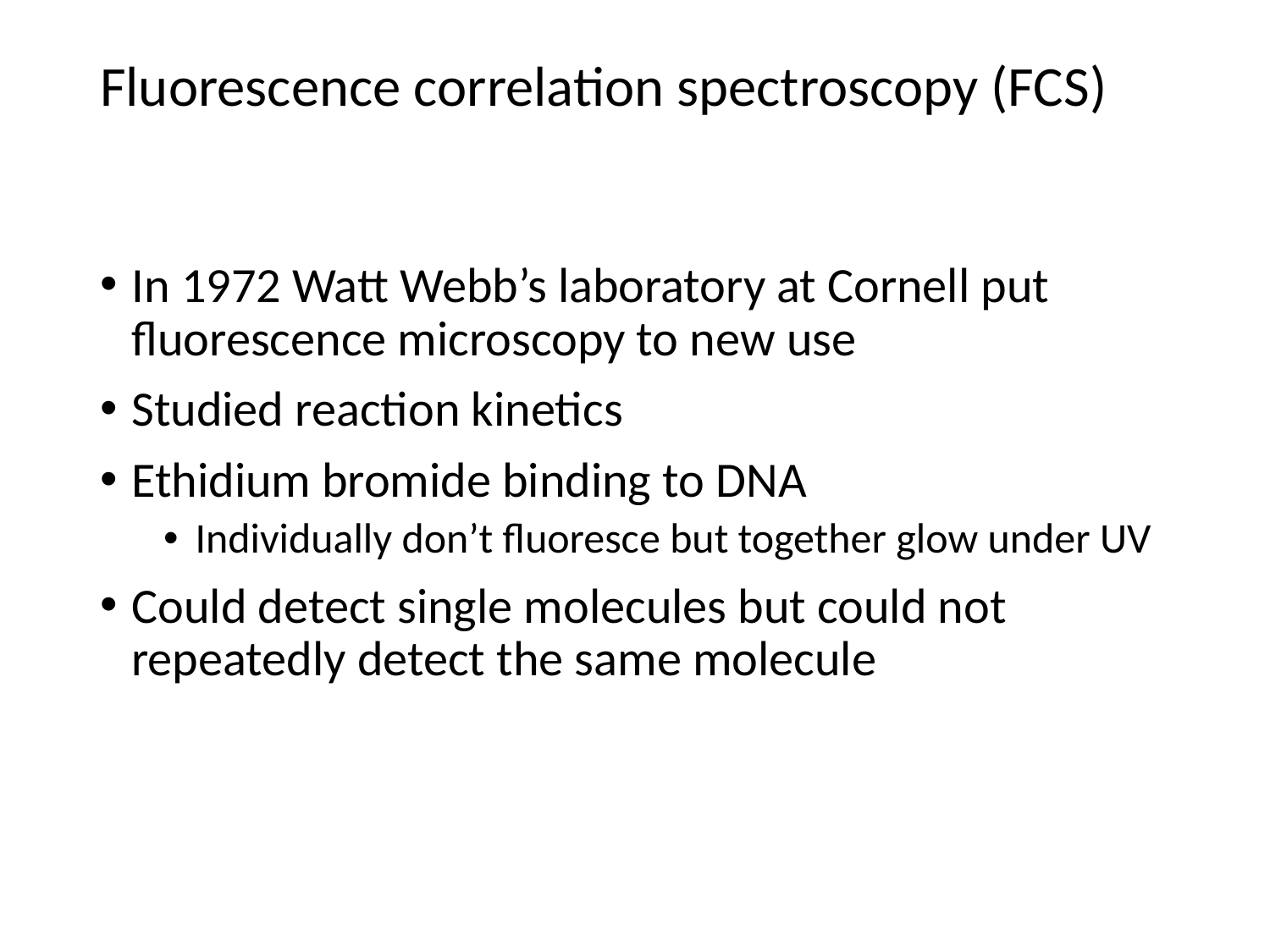

# Fluorescence correlation spectroscopy (FCS)
In 1972 Watt Webb’s laboratory at Cornell put fluorescence microscopy to new use
Studied reaction kinetics
Ethidium bromide binding to DNA
Individually don’t fluoresce but together glow under UV
Could detect single molecules but could not repeatedly detect the same molecule